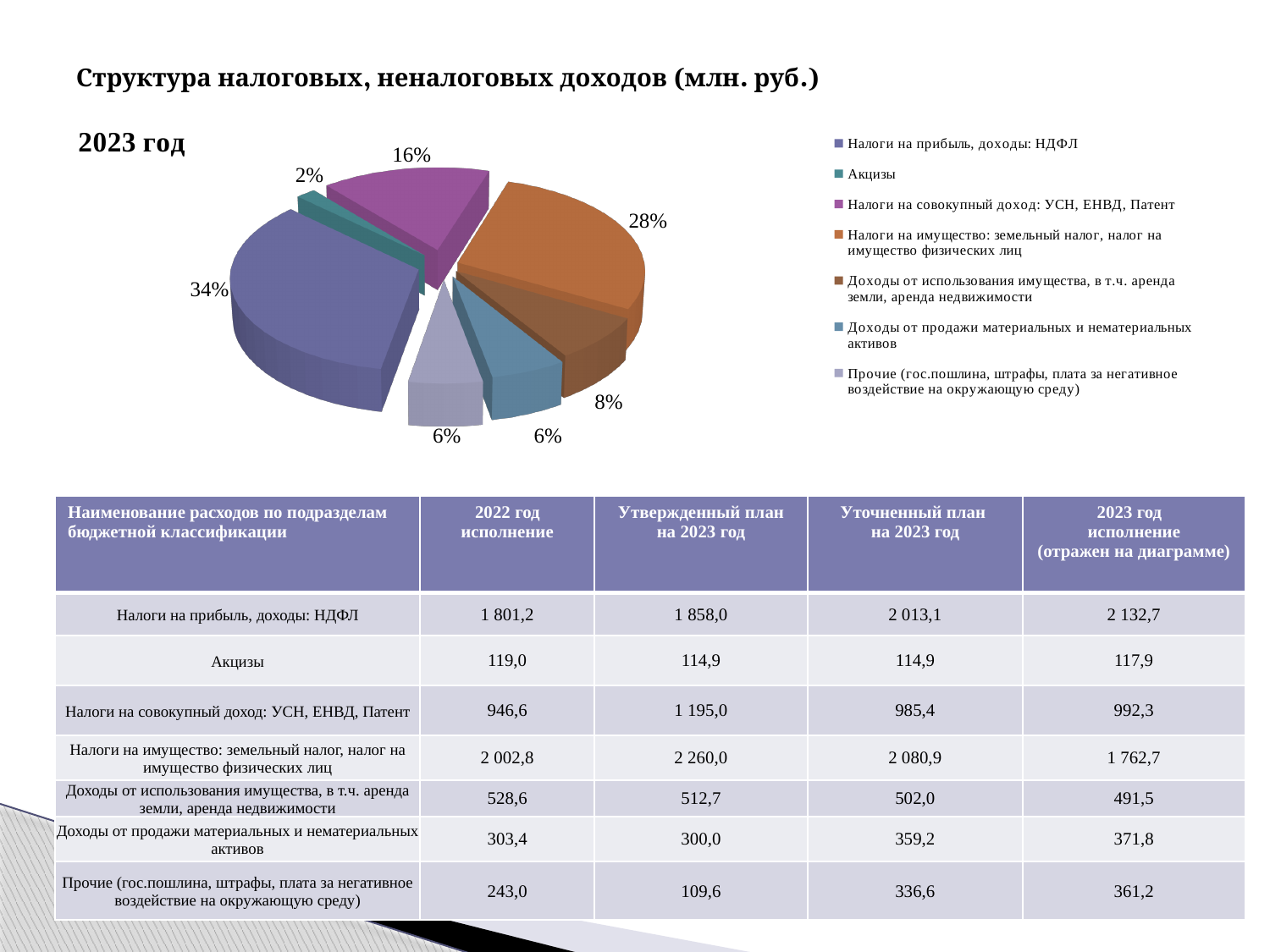

# Структура налоговых, неналоговых доходов (млн. руб.)

[unsupported chart]

| Наименование расходов по подразделам бюджетной классификации | 2022 год исполнение | Утвержденный план на 2023 год | Уточненный план на 2023 год | 2023 год исполнение (отражен на диаграмме) |
| --- | --- | --- | --- | --- |
| Налоги на прибыль, доходы: НДФЛ | 1 801,2 | 1 858,0 | 2 013,1 | 2 132,7 |
| Акцизы | 119,0 | 114,9 | 114,9 | 117,9 |
| Налоги на совокупный доход: УСН, ЕНВД, Патент | 946,6 | 1 195,0 | 985,4 | 992,3 |
| Налоги на имущество: земельный налог, налог на имущество физических лиц | 2 002,8 | 2 260,0 | 2 080,9 | 1 762,7 |
| Доходы от использования имущества, в т.ч. аренда земли, аренда недвижимости | 528,6 | 512,7 | 502,0 | 491,5 |
| Доходы от продажи материальных и нематериальных активов | 303,4 | 300,0 | 359,2 | 371,8 |
| Прочие (гос.пошлина, штрафы, плата за негативное воздействие на окружающую среду) | 243,0 | 109,6 | 336,6 | 361,2 |